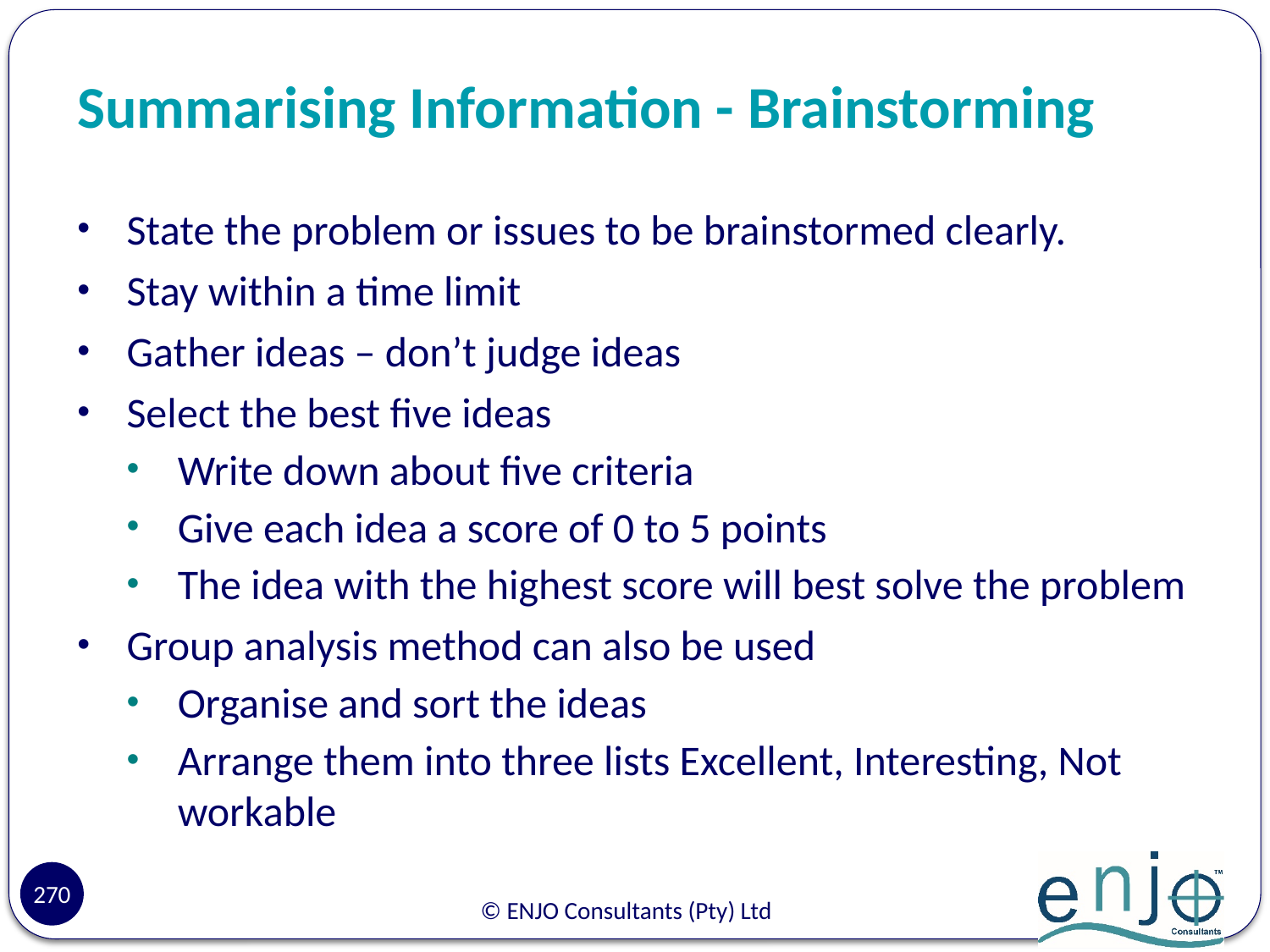

# Summarising Information - Brainstorming
State the problem or issues to be brainstormed clearly.
Stay within a time limit
Gather ideas – don’t judge ideas
Select the best five ideas
Write down about five criteria
Give each idea a score of 0 to 5 points
The idea with the highest score will best solve the problem
Group analysis method can also be used
Organise and sort the ideas
Arrange them into three lists Excellent, Interesting, Not workable

270
© ENJO Consultants (Pty) Ltd